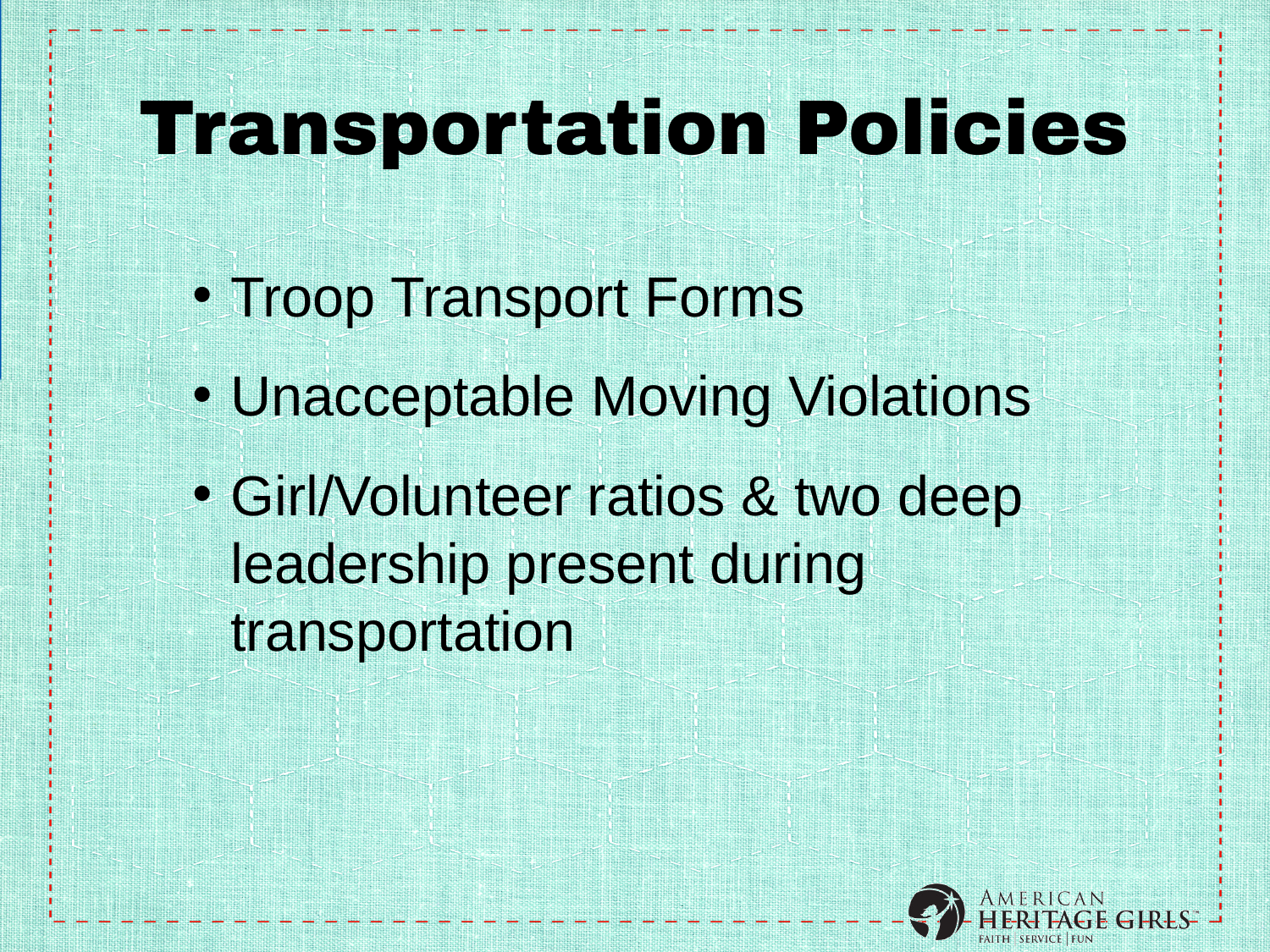

# Transportation Policies
Troop Transport Forms
Unacceptable Moving Violations
Girl/Volunteer ratios & two deep leadership present during  transportation